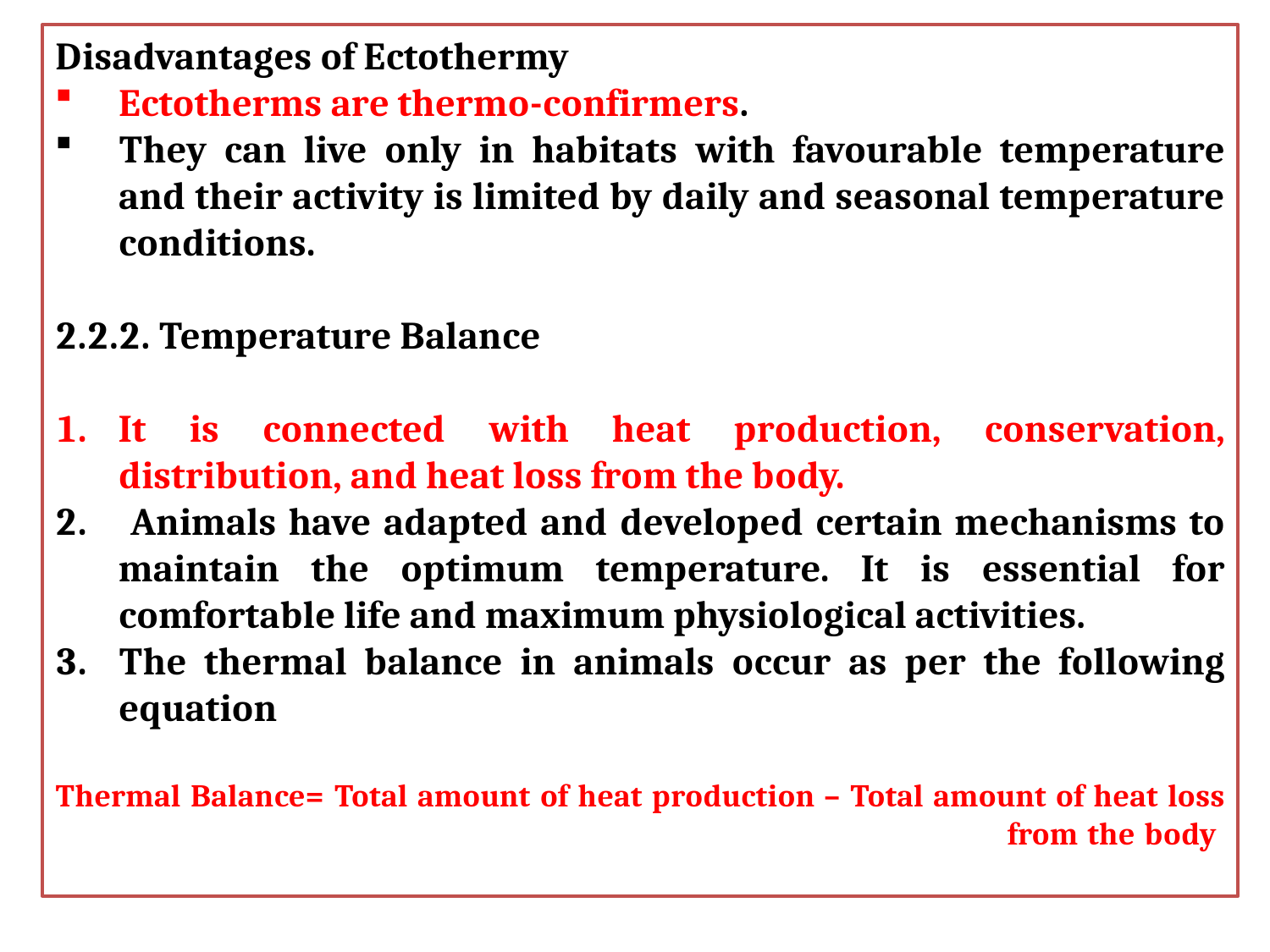

Disadvantages of Ectothermy
Ectotherms are thermo-confirmers.
They can live only in habitats with favourable temperature and their activity is limited by daily and seasonal temperature conditions.

2.2.2. Temperature Balance

It is connected with heat production, conservation, distribution, and heat loss from the body.
 Animals have adapted and developed certain mechanisms to maintain the optimum temperature. It is essential for comfortable life and maximum physiological activities.
The thermal balance in animals occur as per the following equation

Thermal Balance= Total amount of heat production – Total amount of heat loss 							from the body